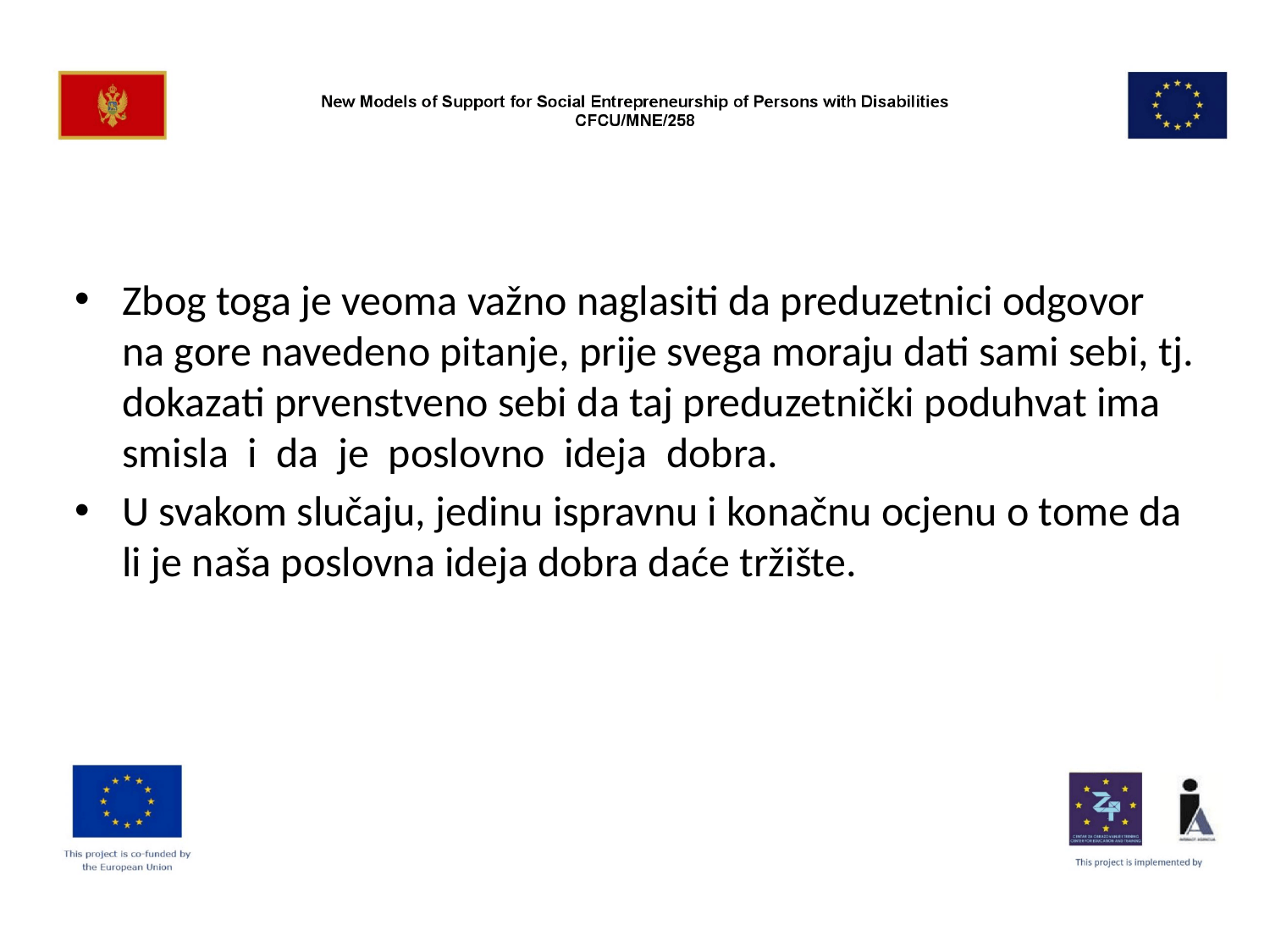

#
Zbog toga je veoma važno naglasiti da preduzetnici odgovor na gore navedeno pitanje, prije svega moraju dati sami sebi, tj. dokazati prvenstveno sebi da taj preduzetnički poduhvat ima smisla  i  da  je  poslovno  ideja  dobra.
U svakom slučaju, jedinu ispravnu i konačnu ocjenu o tome da li je naša poslovna ideja dobra daće tržište.